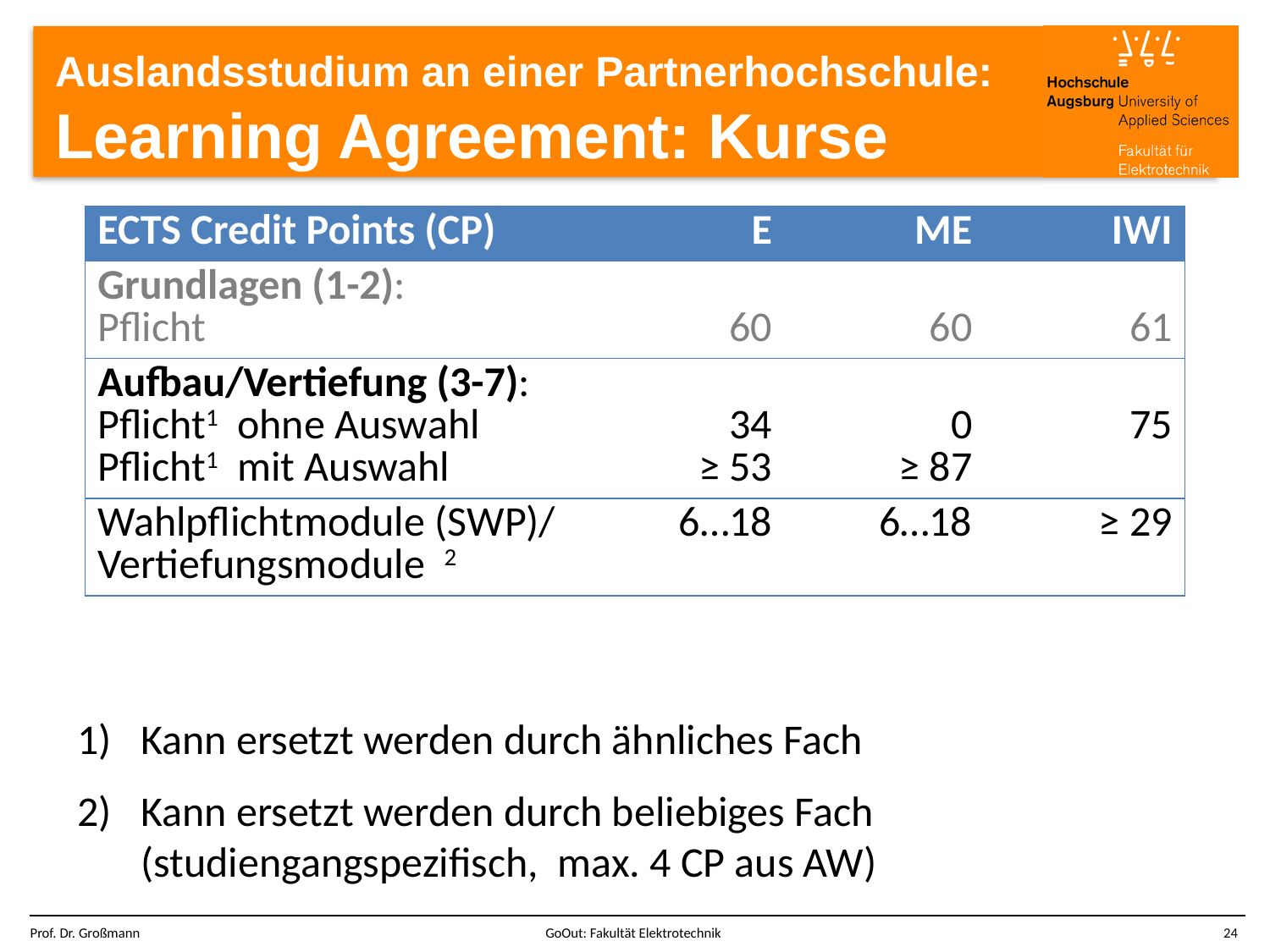

# Auslandsstudium an einer Partnerhochschule: Learning Agreement: Kurse
| ECTS Credit Points (CP) | E | ME | IWI |
| --- | --- | --- | --- |
| Grundlagen (1-2): Pflicht | 60 | 60 | 61 |
| Aufbau/Vertiefung (3-7): Pflicht1 ohne Auswahl Pflicht1 mit Auswahl | 34 ≥ 53 | 0 ≥ 87 | 75 |
| Wahlpflichtmodule (SWP)/ Vertiefungsmodule 2 | 6…18 | 6…18 | ≥ 29 |
Kann ersetzt werden durch ähnliches Fach
Kann ersetzt werden durch beliebiges Fach (studiengangspezifisch,  max. 4 CP aus AW)